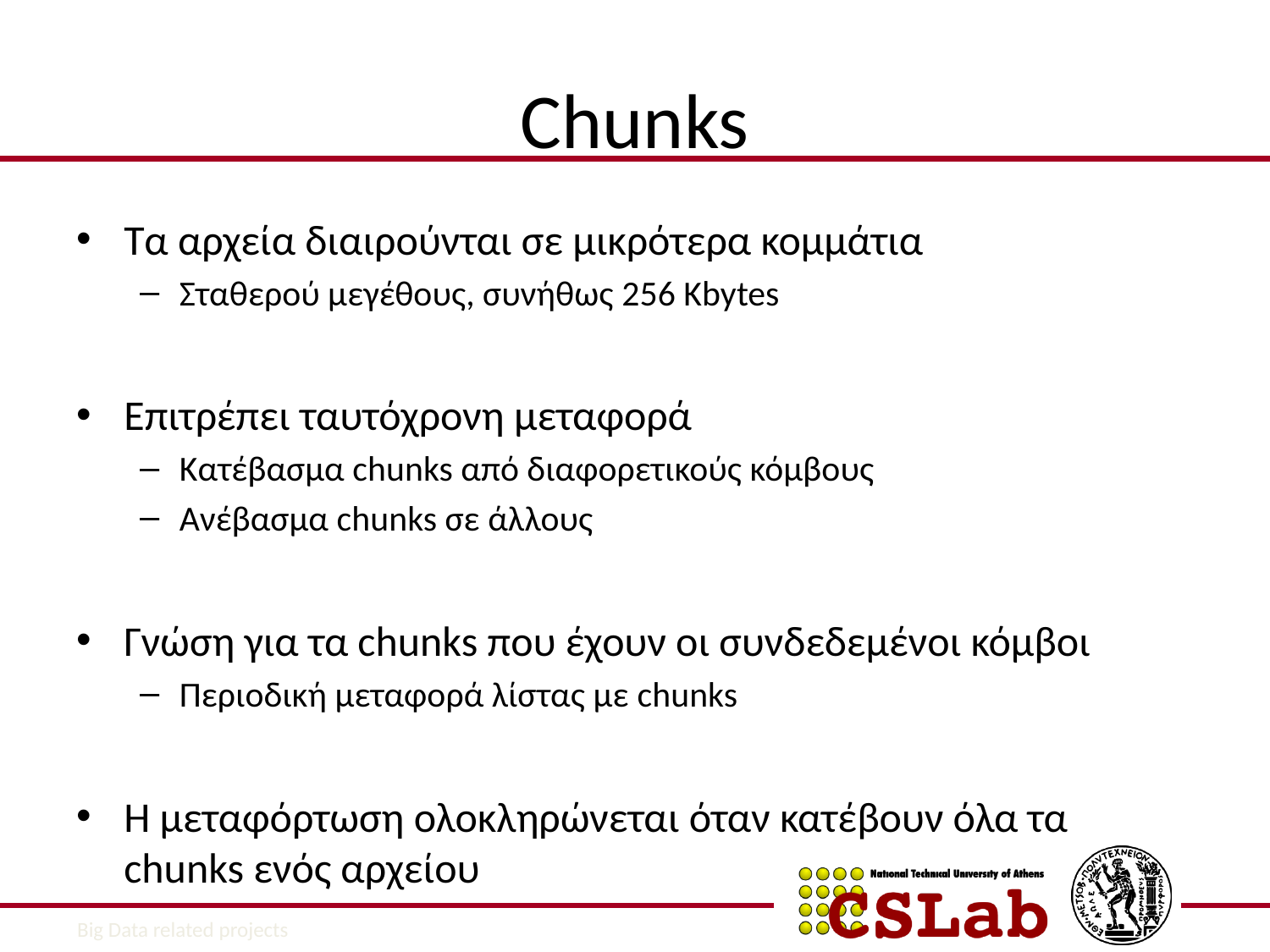

# Chunks
Τα αρχεία διαιρούνται σε μικρότερα κομμάτια
Σταθερού μεγέθους, συνήθως 256 Kbytes

Επιτρέπει ταυτόχρονη μεταφορά
Κατέβασμα chunks από διαφορετικούς κόμβους
Ανέβασμα chunks σε άλλους

Γνώση για τα chunks που έχουν οι συνδεδεμένοι κόμβοι
Περιοδική μεταφορά λίστας με chunks

Η μεταφόρτωση ολοκληρώνεται όταν κατέβουν όλα τα chunks ενός αρχείου